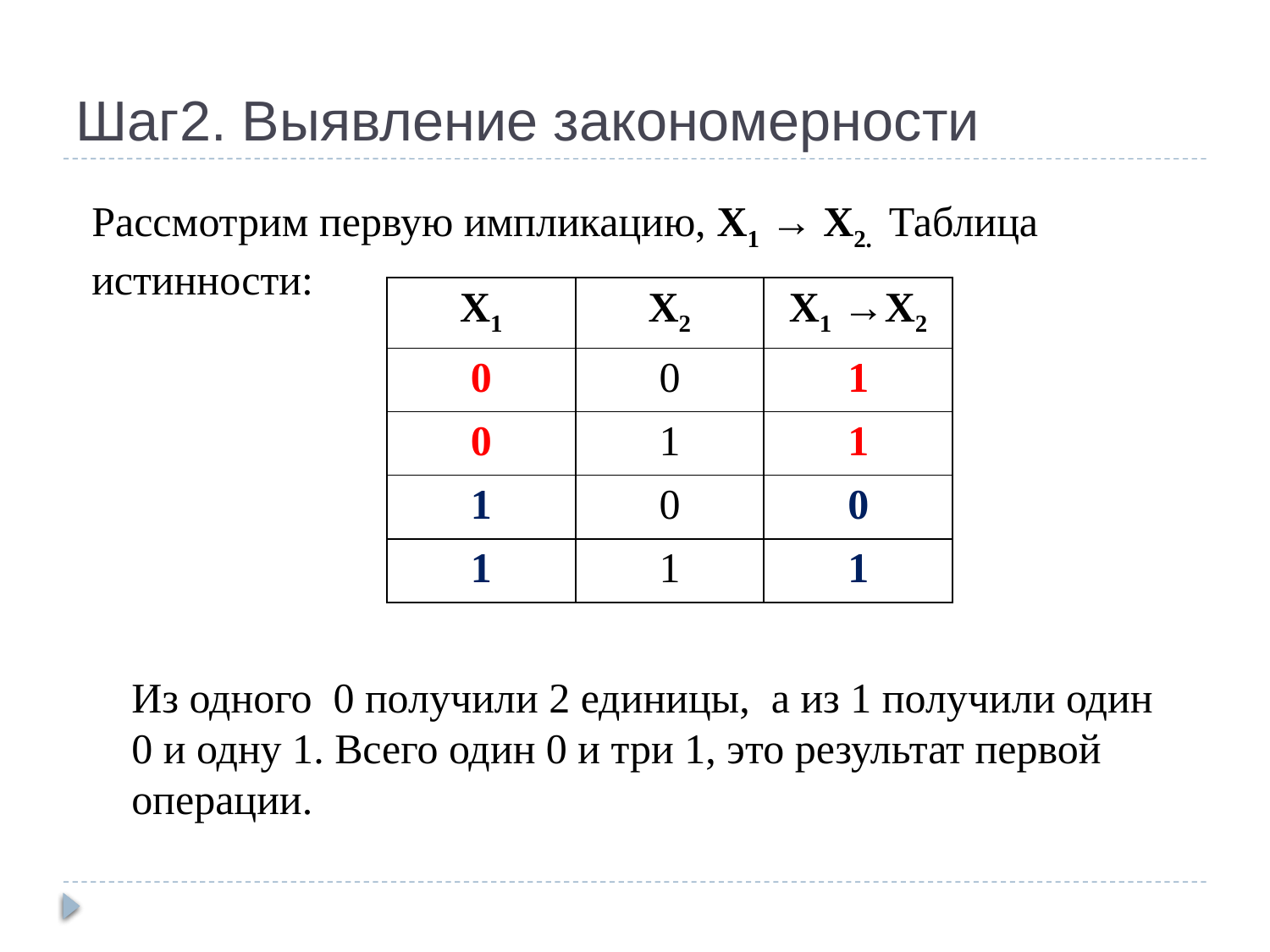

# Шаг2. Выявление закономерности
Рассмотрим первую импликацию, X1 → X2.  Таблица
истинности:

| X1 | X2 | X1 →X2 |
| --- | --- | --- |
| 0 | 0 | 1 |
| 0 | 1 | 1 |
| 1 | 0 | 0 |
| 1 | 1 | 1 |
Из одного  0 получили 2 единицы,  а из 1 получили один 0 и одну 1. Всего один 0 и три 1, это результат первой операции.